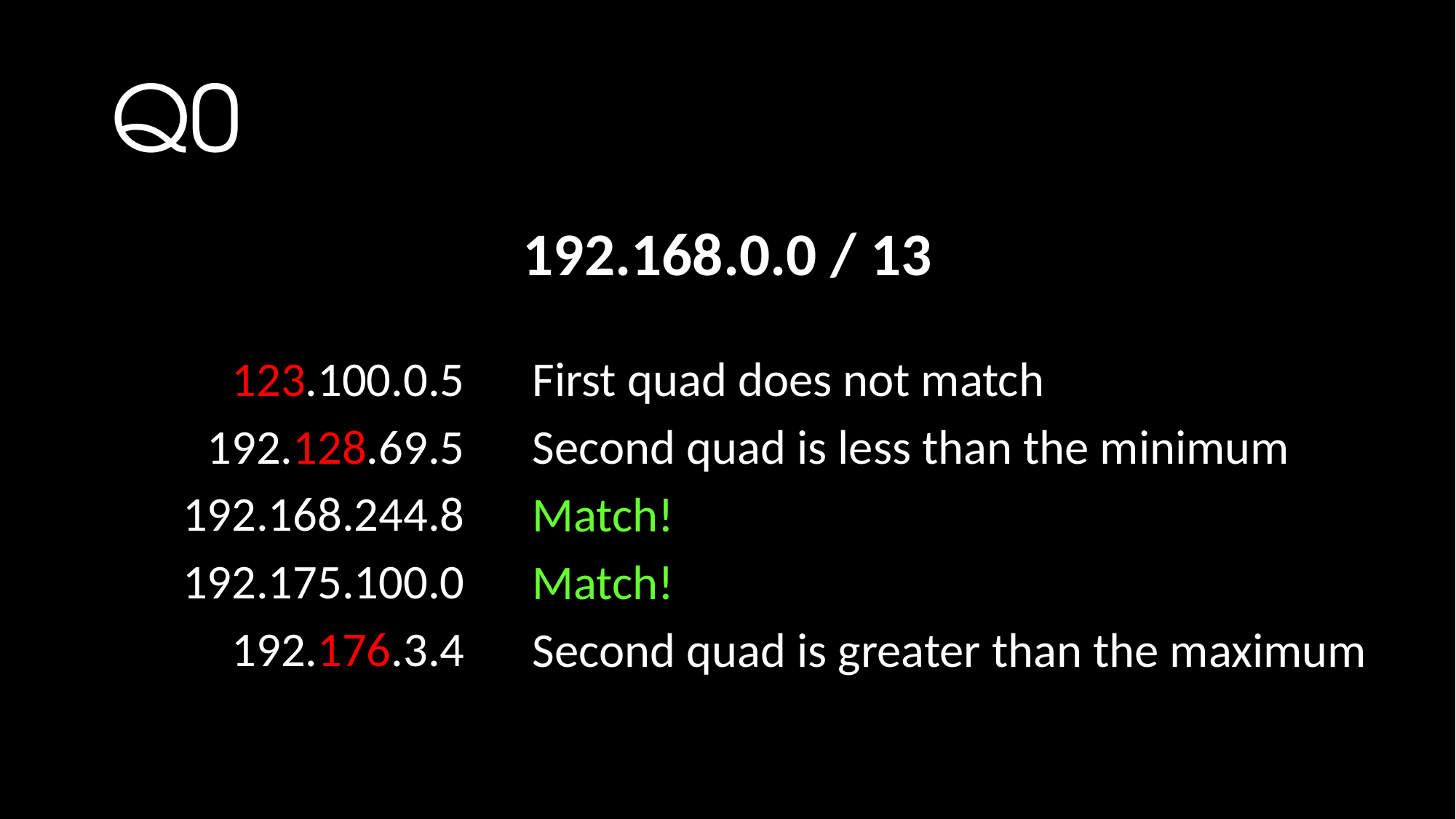

# Q0
192.168.0.0 / 13
123.100.0.5
192.128.69.5
192.168.244.8
192.175.100.0
192.176.3.4
First quad does not match
Second quad is less than the minimum
Match!
Match!
Second quad is greater than the maximum